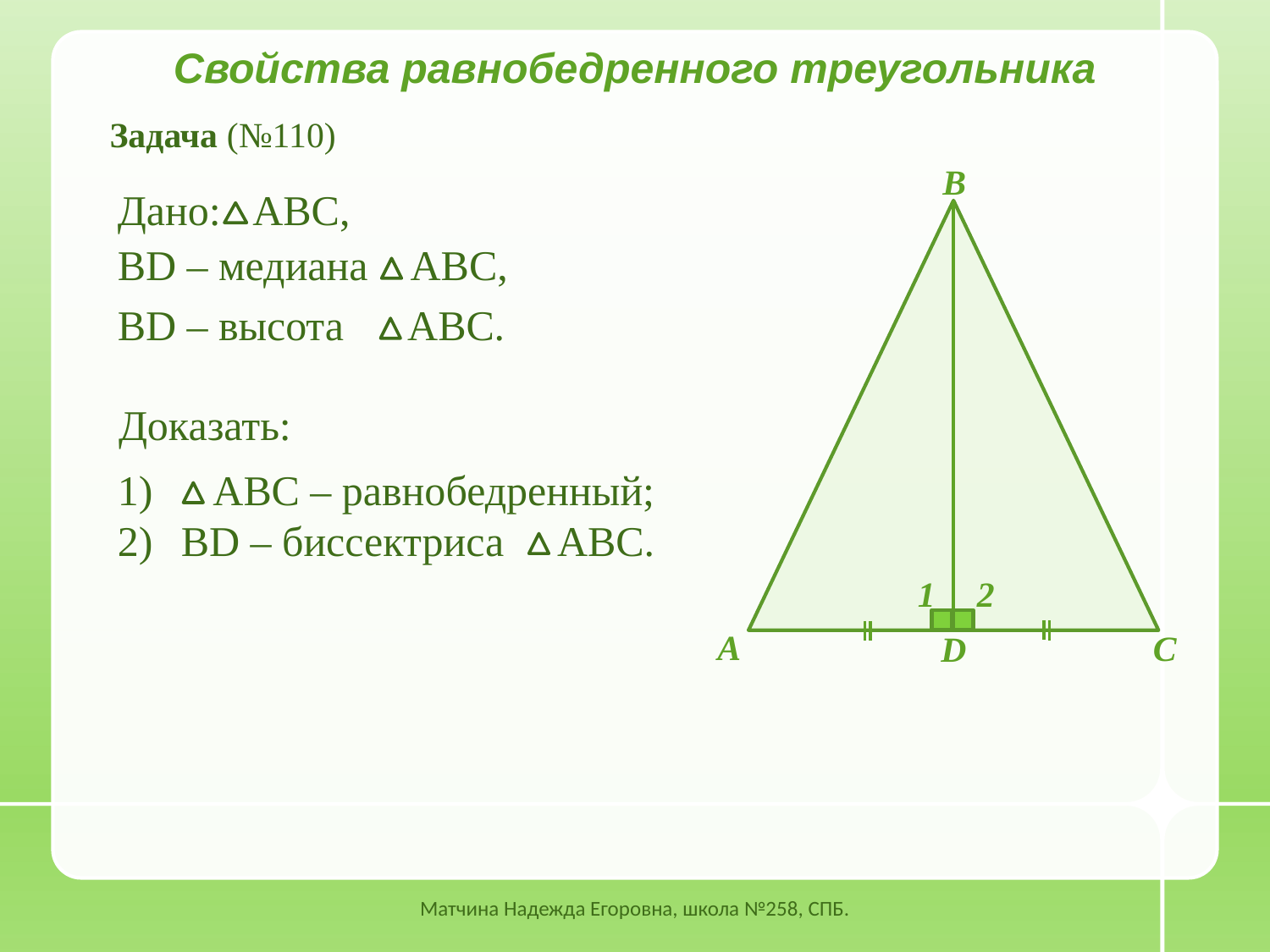

Свойства равнобедренного треугольника

Задача (№110)
В
Дано:   АВС,

BD – медиана    АВС,

BD – высота      АВС.

Доказать:
   АВС – равнобедренный;
BD – биссектриса     АВС.

2
1

А
С
D
Матчина Надежда Егоровна, школа №258, СПБ.